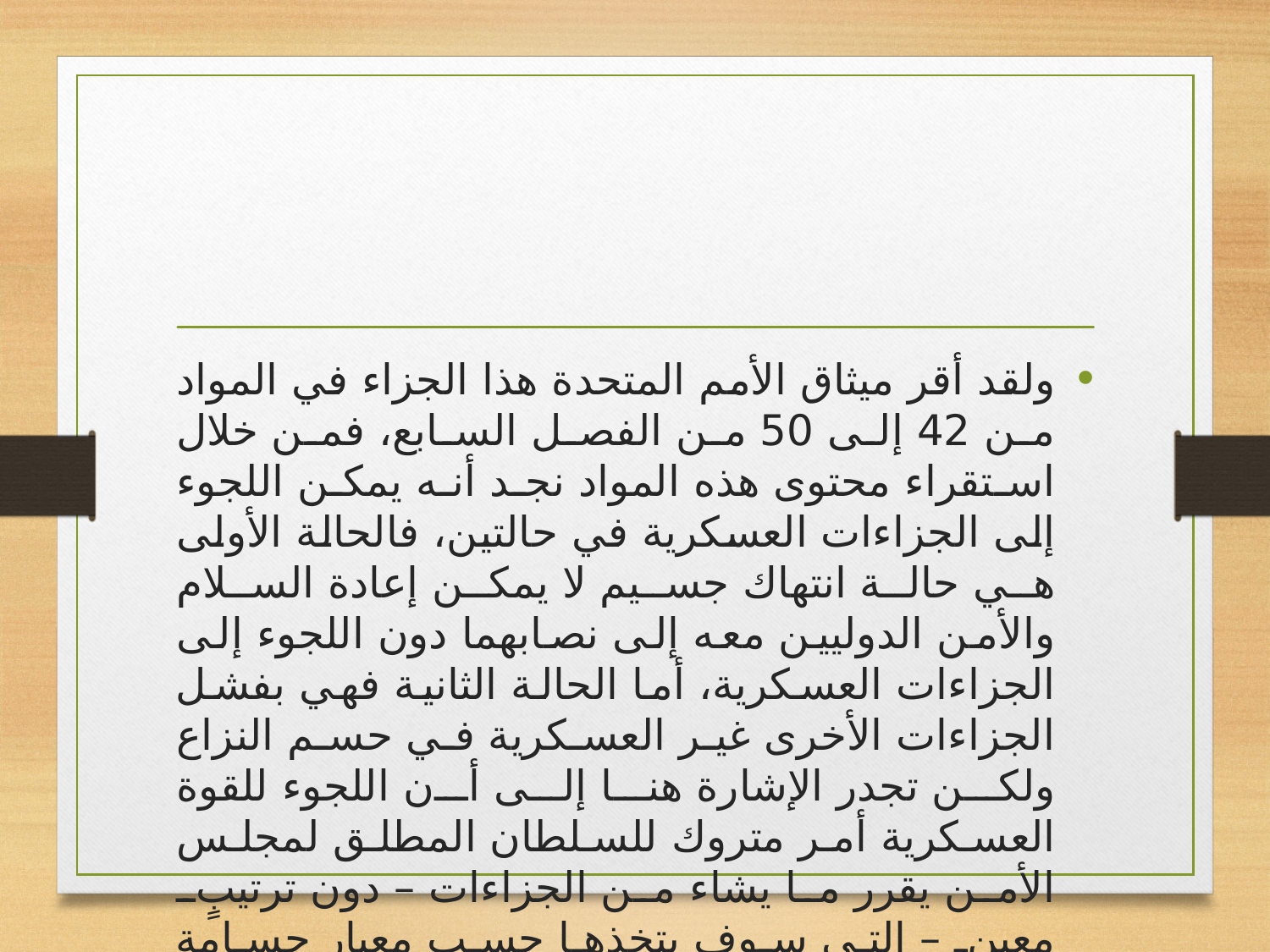

#
ولقد أقر ميثاق الأمم المتحدة هذا الجزاء في المواد من 42 إلى 50 من الفصل السابع، فمن خلال استقراء محتوى هذه المواد نجد أنه يمكن اللجوء إلى الجزاءات العسكرية في حالتين، فالحالة الأولى هي حالة انتهاك جسيم لا يمكن إعادة السلام والأمن الدوليين معه إلى نصابهما دون اللجوء إلى الجزاءات العسكرية، أما الحالة الثانية فهي بفشل الجزاءات الأخرى غير العسكرية في حسم النزاع ولكن تجدر الإشارة هنا إلى أن اللجوء للقوة العسكرية أمر متروك للسلطان المطلق لمجلس الأمن يقرر ما يشاء من الجزاءات – دون ترتيبٍ معينٍ – التي سوف يتخذها حسب معيار جسامة الانتهاك.